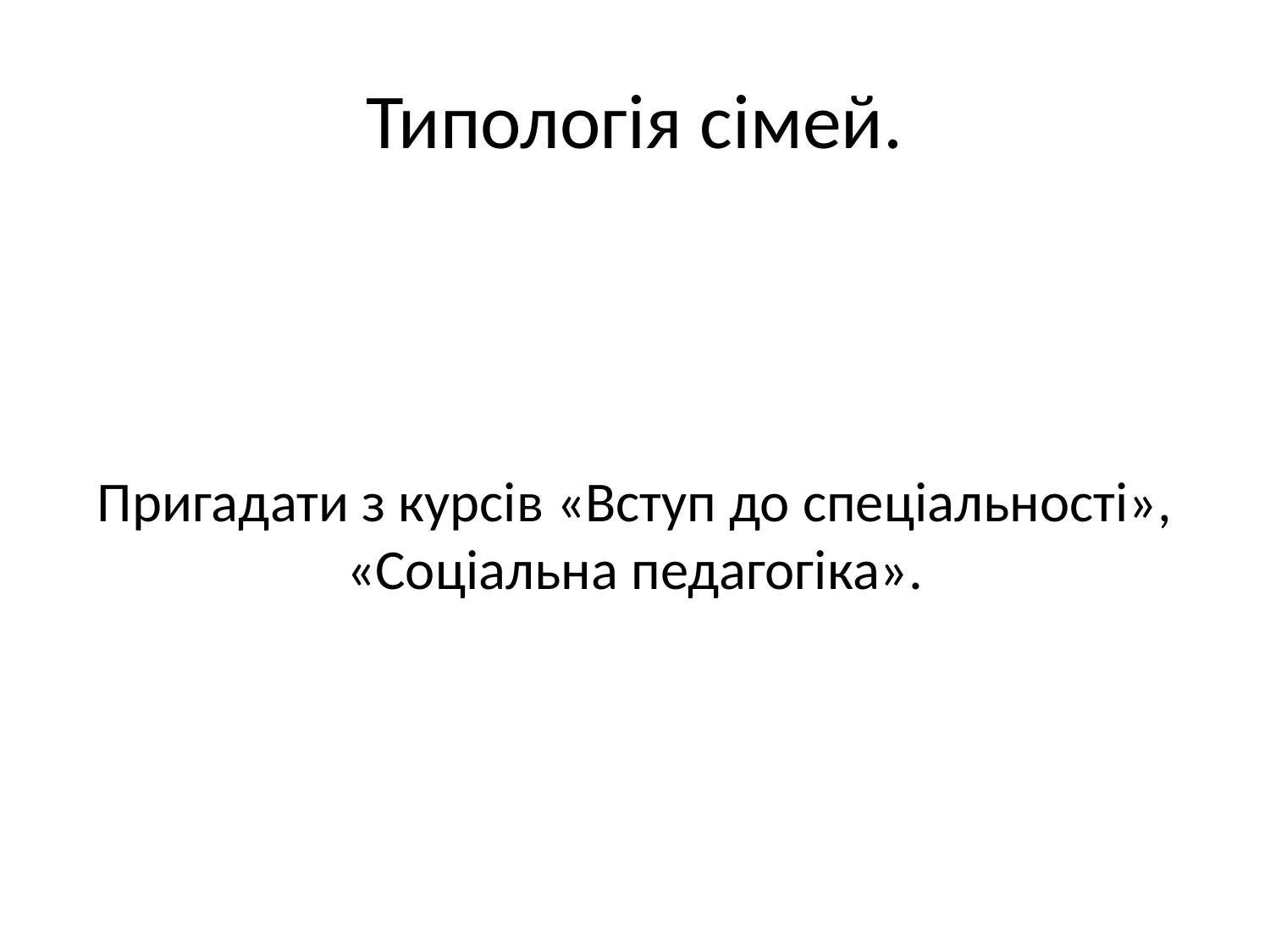

# Типологія сімей.

Пригадати з курсів «Вступ до спеціальності», «Соціальна педагогіка».